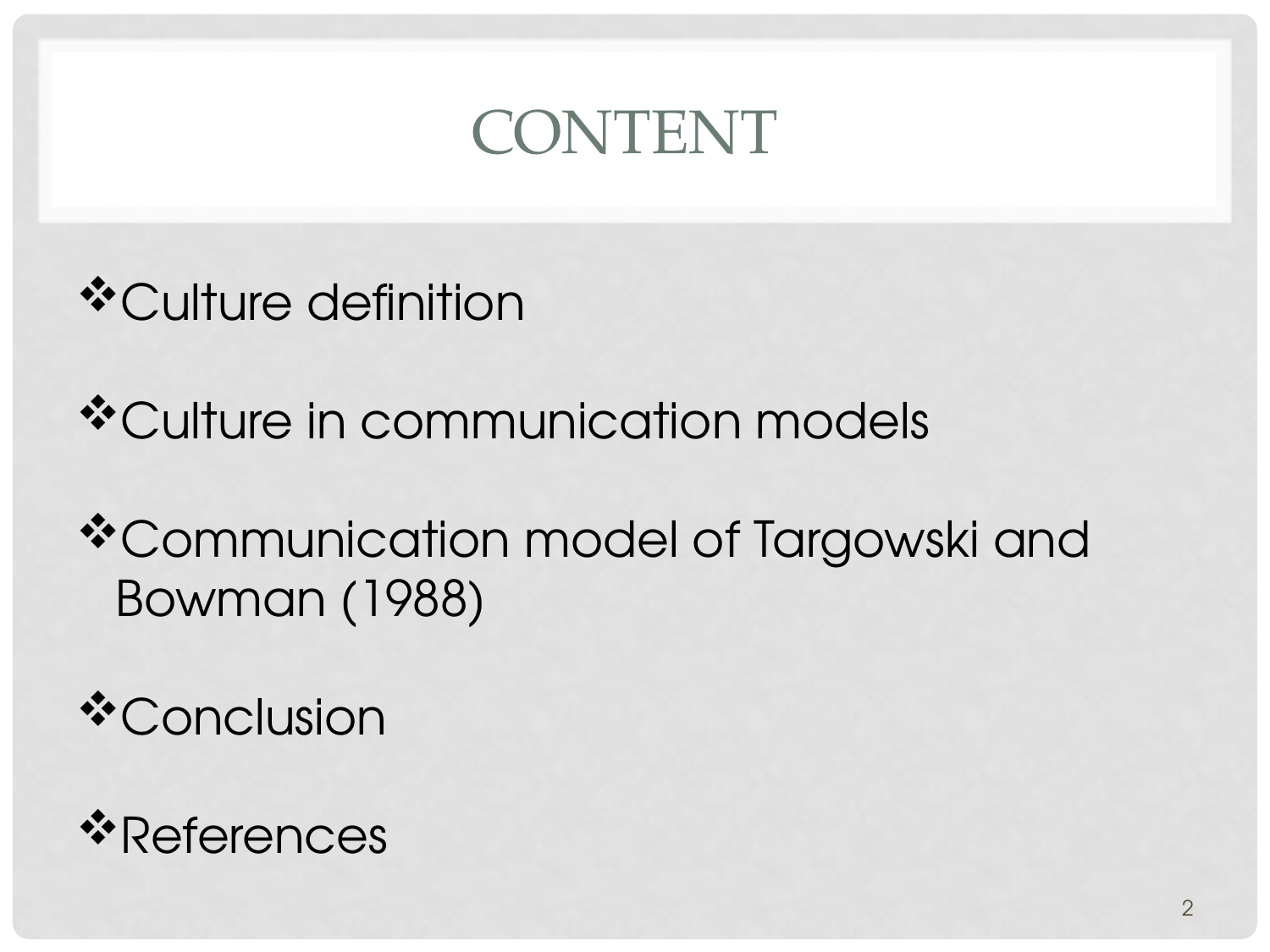

# CONTENT
Culture definition

Culture in communication models

Communication model of Targowski and Bowman (1988)

Conclusion

References

2